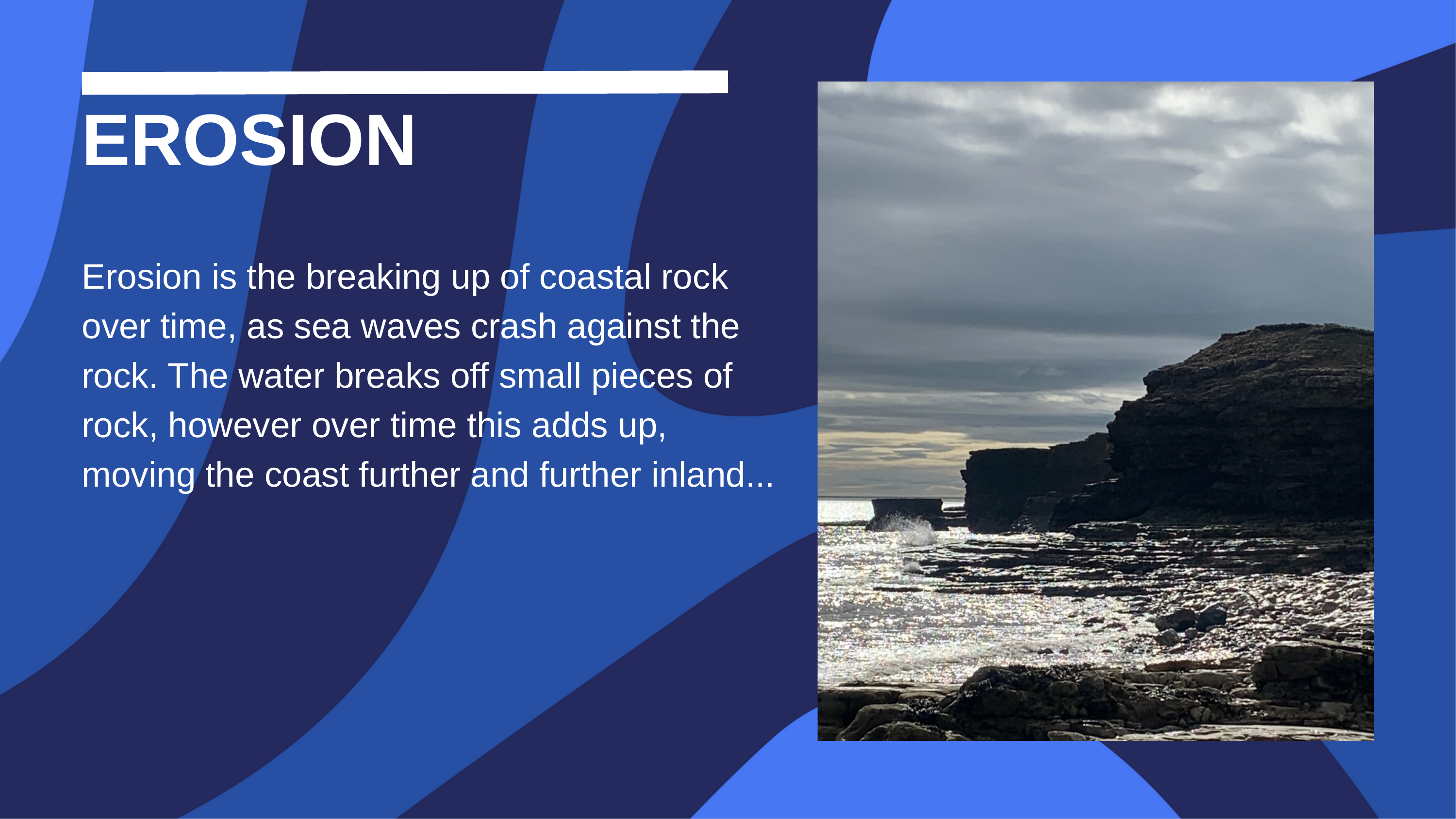

EROSION
Erosion is the breaking up of coastal rock over time, as sea waves crash against the rock. The water breaks off small pieces of rock, however over time this adds up, moving the coast further and further inland...